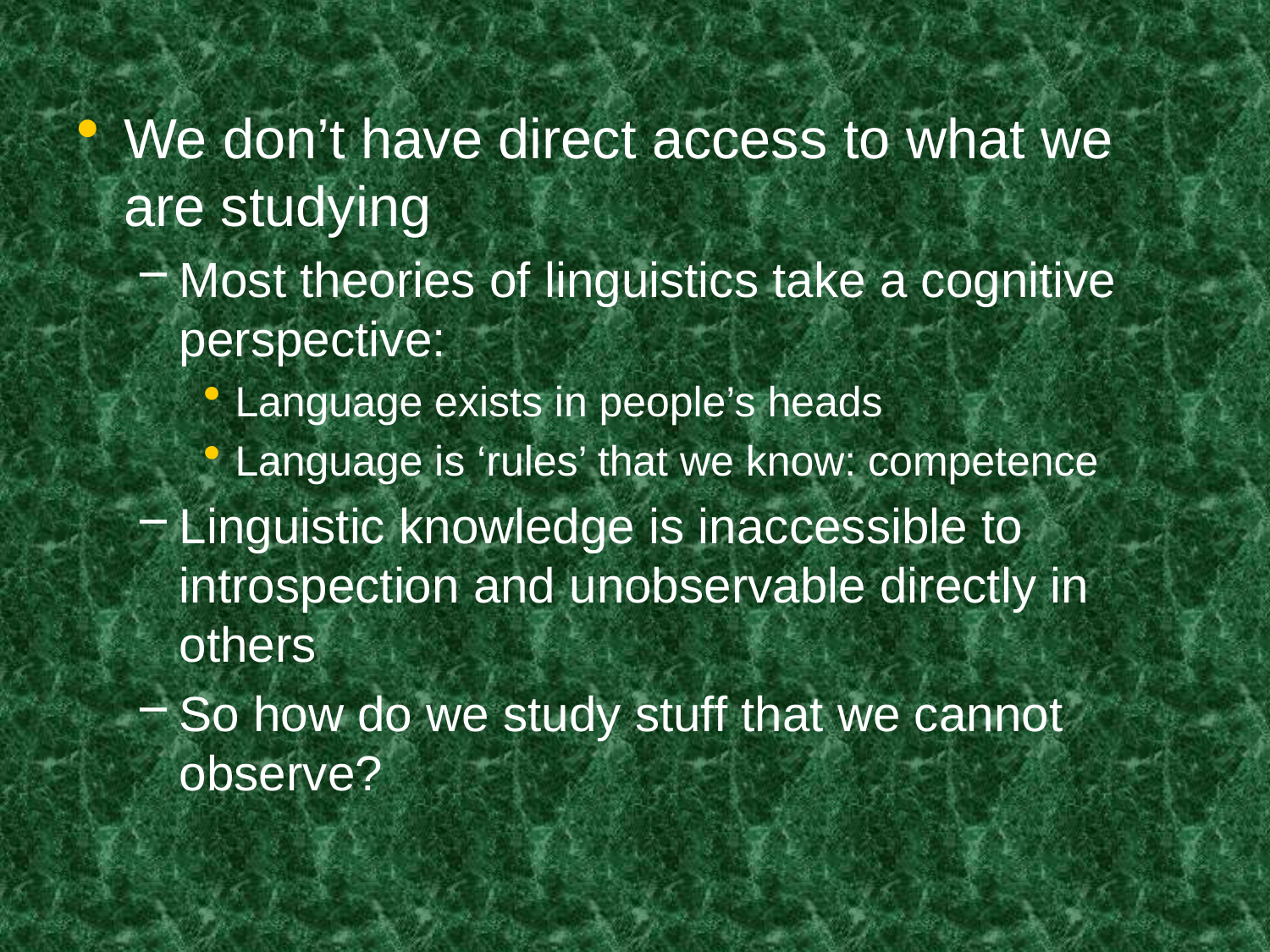

We don’t have direct access to what we are studying
Most theories of linguistics take a cognitive perspective:
Language exists in people’s heads
Language is ‘rules’ that we know: competence
Linguistic knowledge is inaccessible to introspection and unobservable directly in others
So how do we study stuff that we cannot observe?